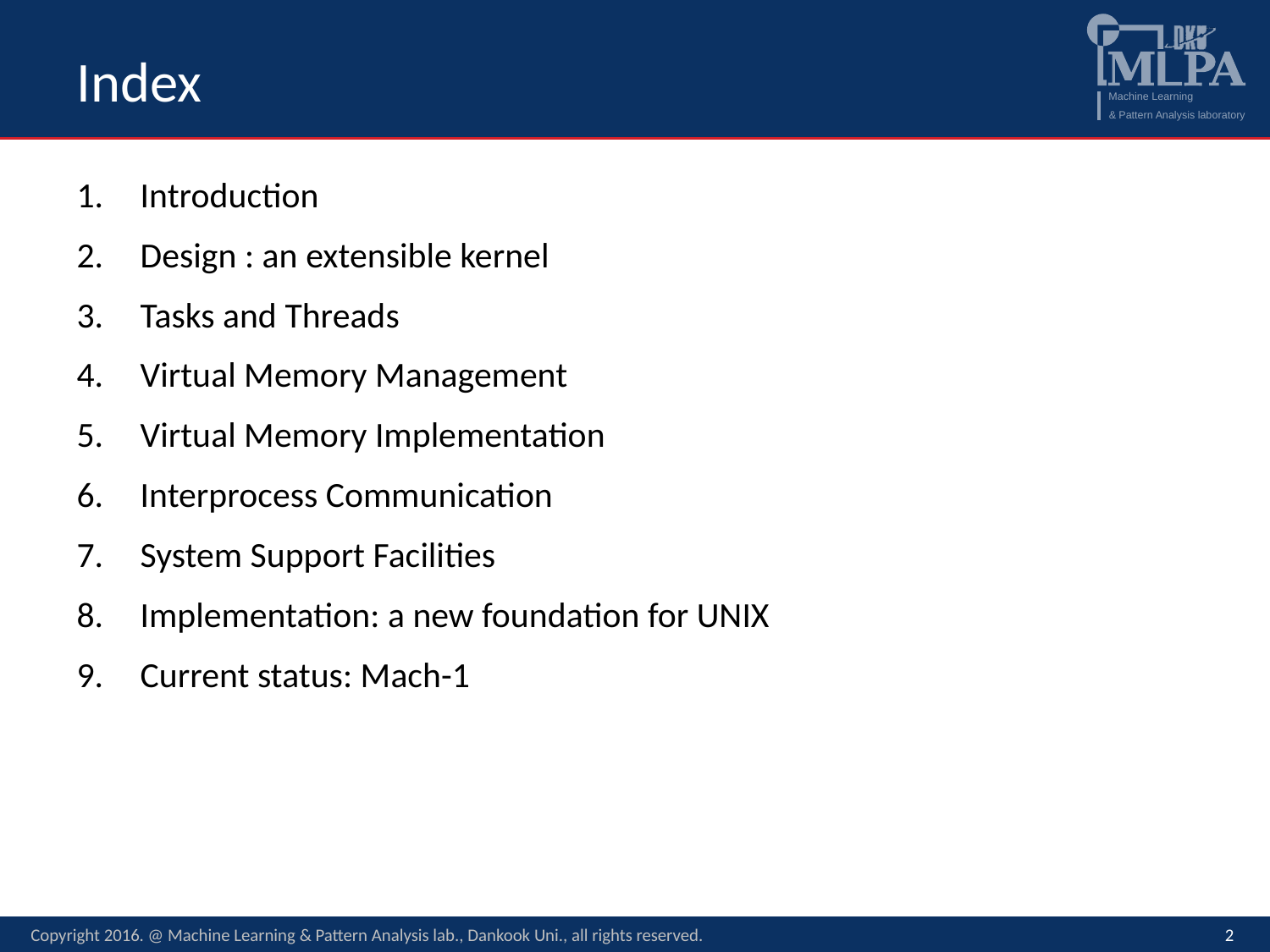

# Index
Introduction
Design : an extensible kernel
Tasks and Threads
Virtual Memory Management
Virtual Memory Implementation
Interprocess Communication
System Support Facilities
Implementation: a new foundation for UNIX
Current status: Mach-1
Copyright 2016. @ Machine Learning & Pattern Analysis lab., Dankook Uni., all rights reserved.
2